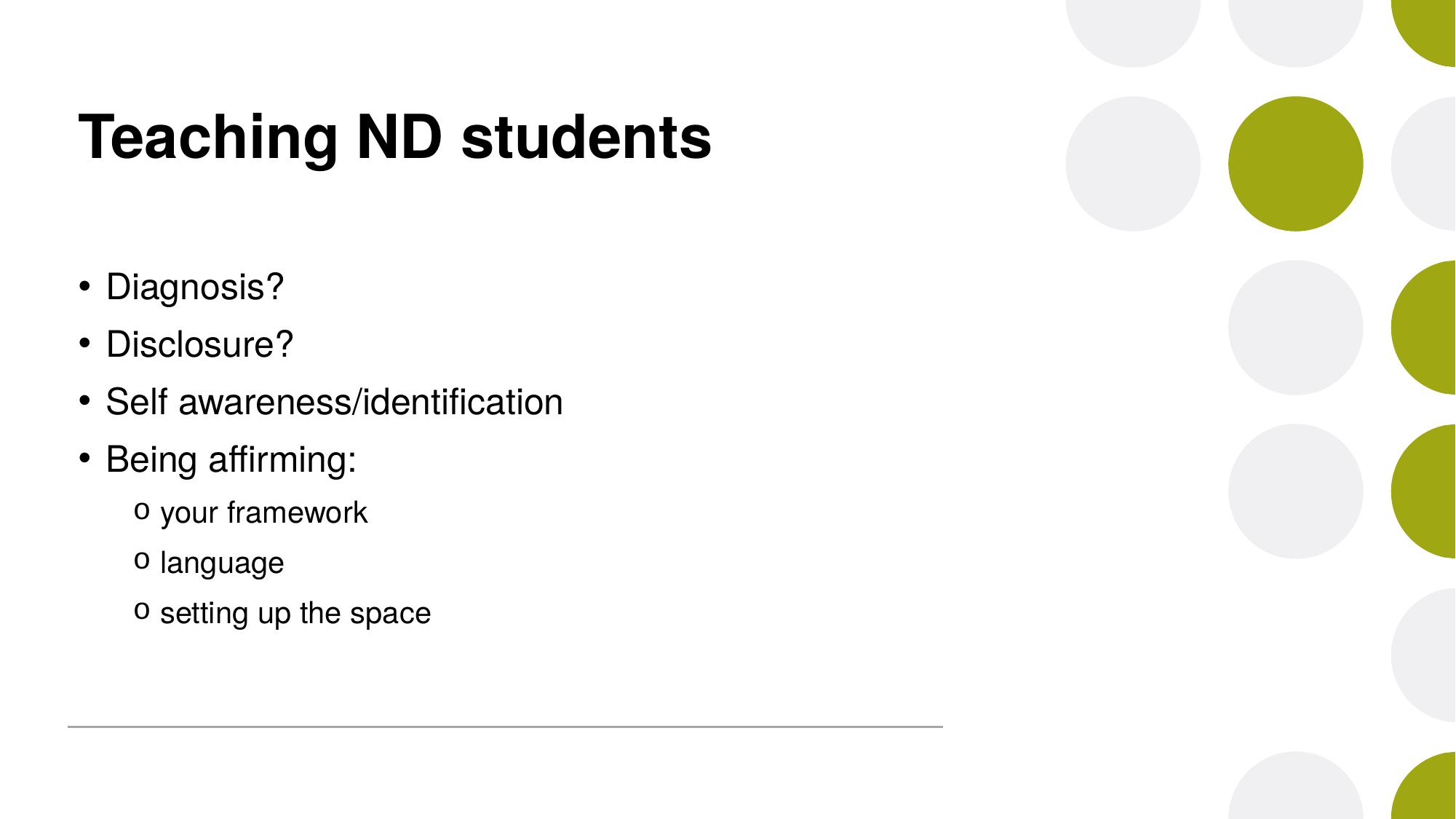

# Teaching ND students
Diagnosis?
Disclosure?
Self awareness/identification
Being affirming:
your framework
language
setting up the space